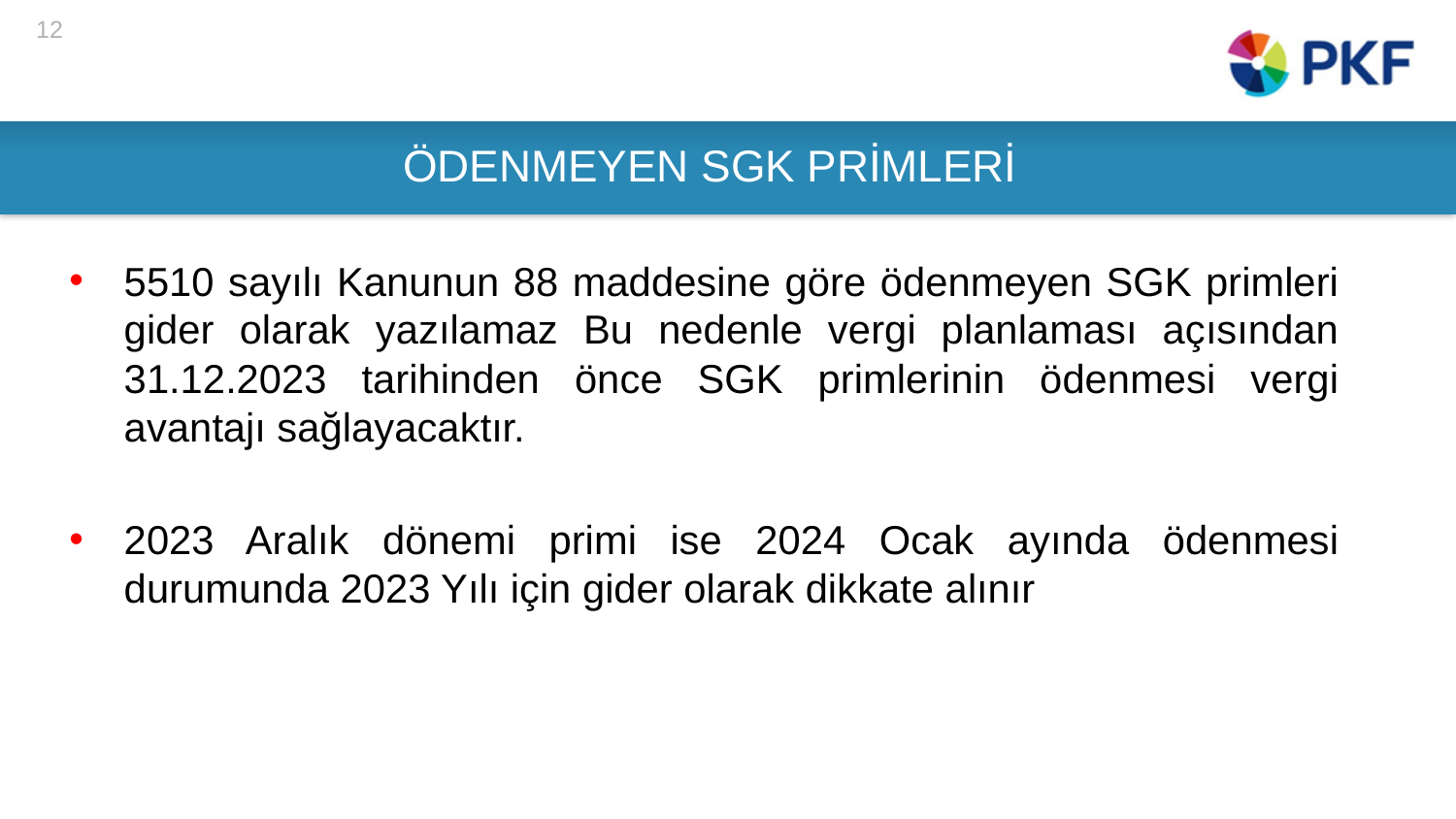

12
# ÖDENMEYEN SGK PRİMLERİ
5510 sayılı Kanunun 88 maddesine göre ödenmeyen SGK primleri gider olarak yazılamaz Bu nedenle vergi planlaması açısından 31.12.2023 tarihinden önce SGK primlerinin ödenmesi vergi avantajı sağlayacaktır.

2023 Aralık dönemi primi ise 2024 Ocak ayında ödenmesi durumunda 2023 Yılı için gider olarak dikkate alınır